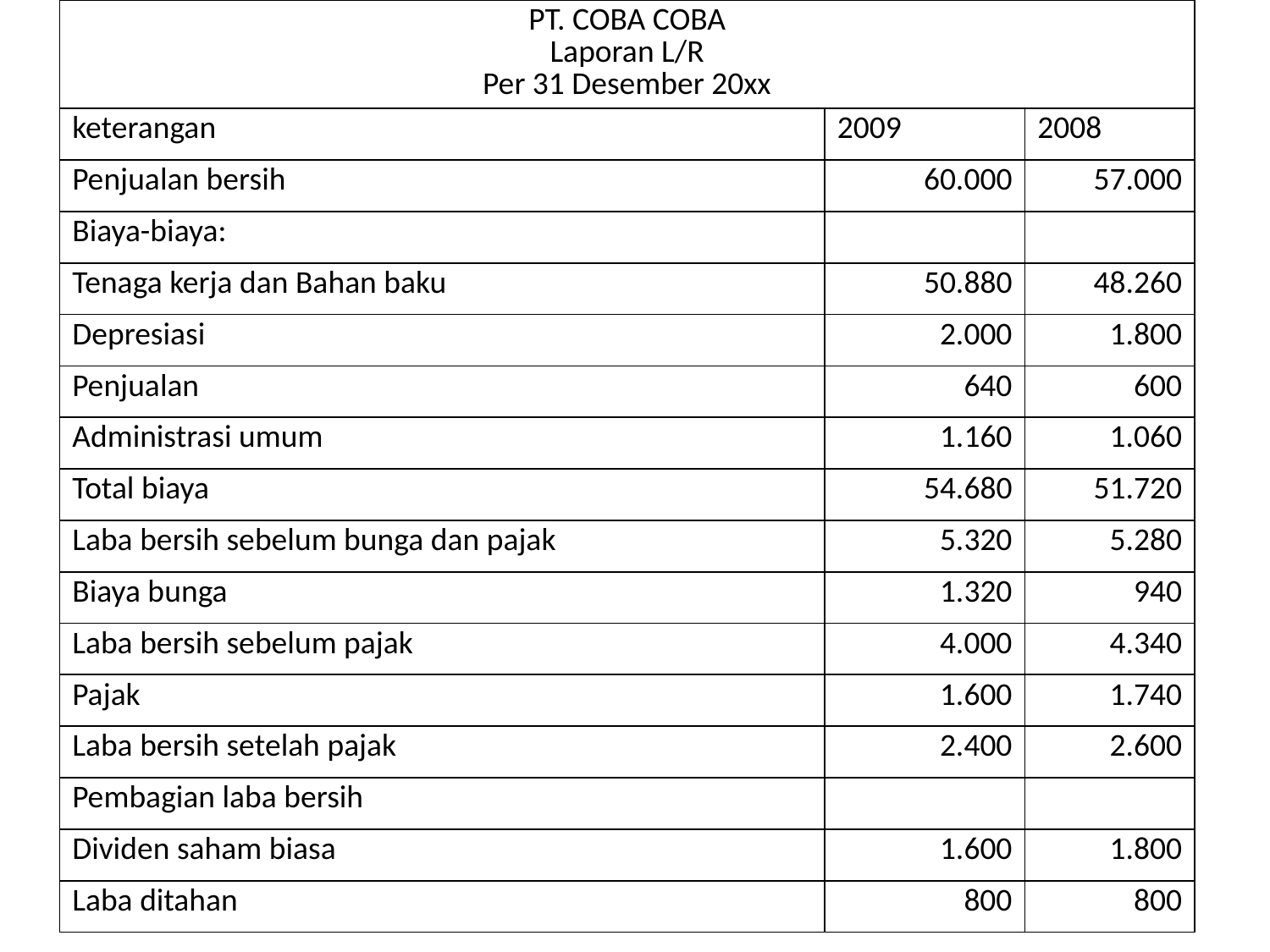

| PT. COBA COBA Laporan L/R Per 31 Desember 20xx |  |  |
| --- | --- | --- |
| keterangan | 2009 | 2008 |
| Penjualan bersih | 60.000 | 57.000 |
| Biaya-biaya: |  |  |
| Tenaga kerja dan Bahan baku | 50.880 | 48.260 |
| Depresiasi | 2.000 | 1.800 |
| Penjualan | 640 | 600 |
| Administrasi umum | 1.160 | 1.060 |
| Total biaya | 54.680 | 51.720 |
| Laba bersih sebelum bunga dan pajak | 5.320 | 5.280 |
| Biaya bunga | 1.320 | 940 |
| Laba bersih sebelum pajak | 4.000 | 4.340 |
| Pajak | 1.600 | 1.740 |
| Laba bersih setelah pajak | 2.400 | 2.600 |
| Pembagian laba bersih |  |  |
| Dividen saham biasa | 1.600 | 1.800 |
| Laba ditahan | 800 | 800 |